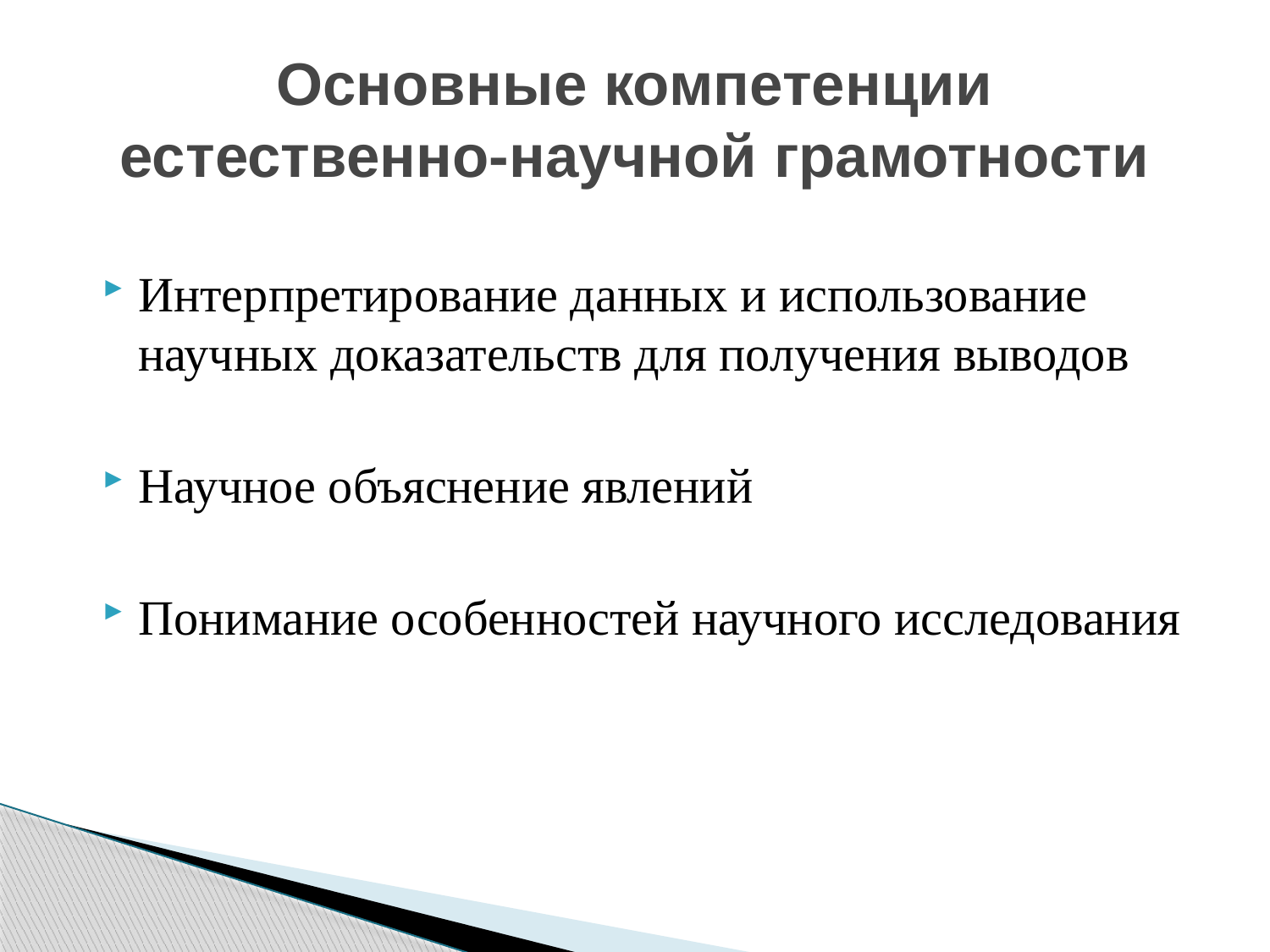

# Основные компетенции естественно-научной грамотности
Интерпретирование данных и использование научных доказательств для получения выводов

Научное объяснение явлений

Понимание особенностей научного исследования